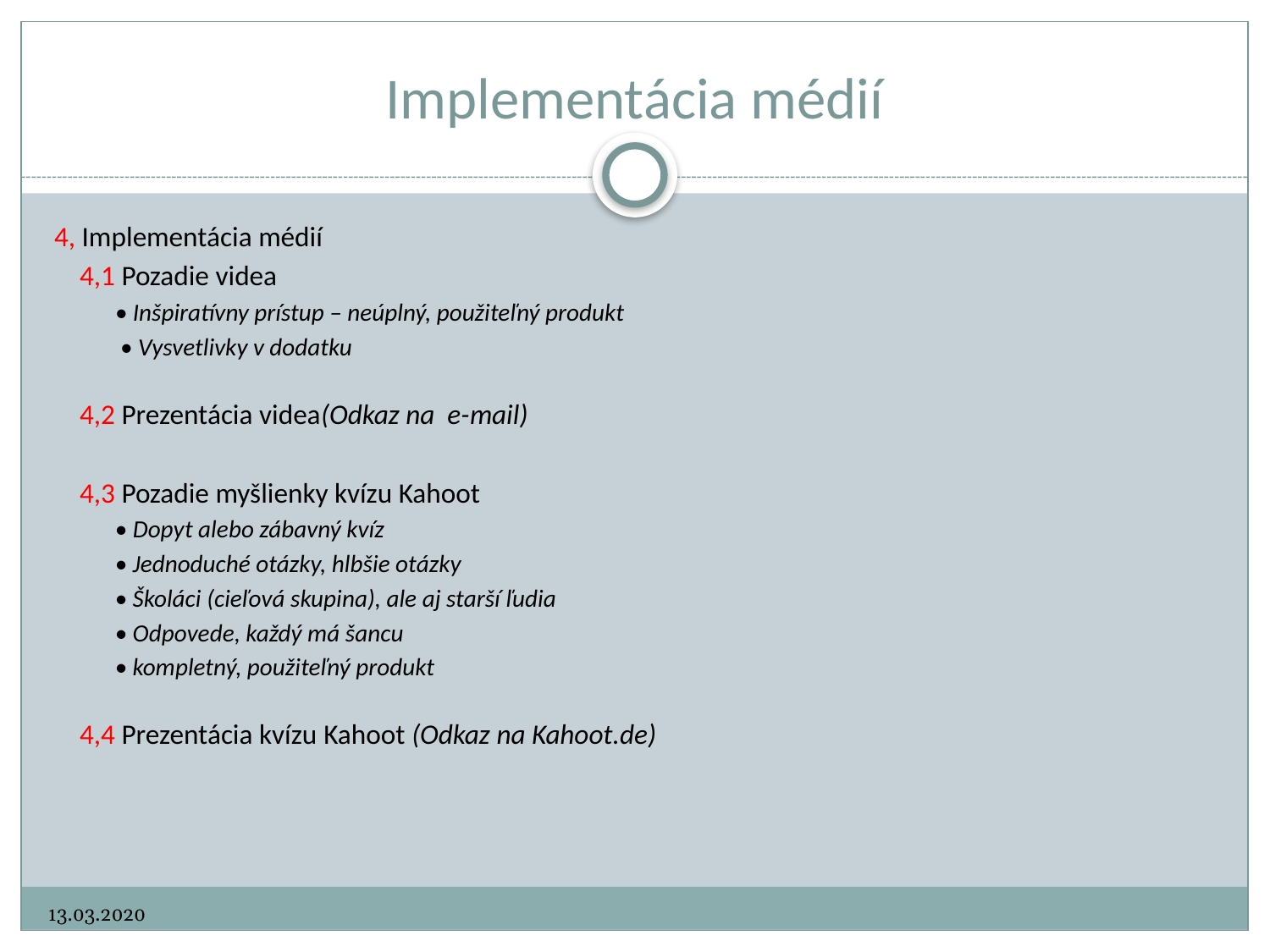

# Implementácia médií
4, Implementácia médií
    4,1 Pozadie videa
           • Inšpiratívny prístup – neúplný, použiteľný produkt
            • Vysvetlivky v dodatku

    4,2 Prezentácia videa(Odkaz na  e-mail)

    4,3 Pozadie myšlienky kvízu Kahoot
           • Dopyt alebo zábavný kvíz
           • Jednoduché otázky, hlbšie otázky
           • Školáci (cieľová skupina), ale aj starší ľudia
           • Odpovede, každý má šancu
           • kompletný, použiteľný produkt

    4,4 Prezentácia kvízu Kahoot (Odkaz na Kahoot.de)

13.03.2020